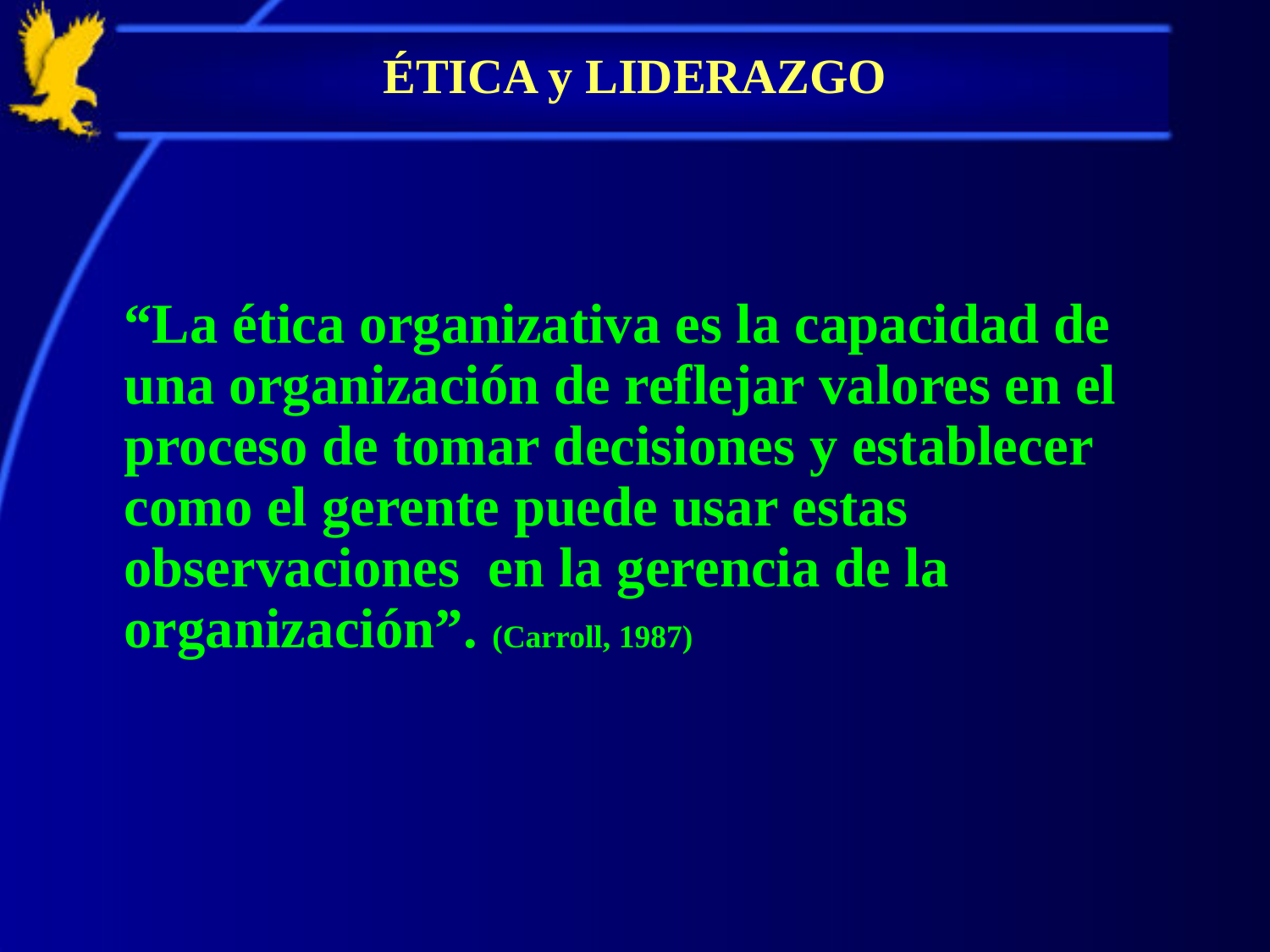

# ÉTICA y LIDERAZGO

	“La ética organizativa es la capacidad de una organización de reflejar valores en el proceso de tomar decisiones y establecer como el gerente puede usar estas observaciones  en la gerencia de la organización”. (Carroll, 1987)